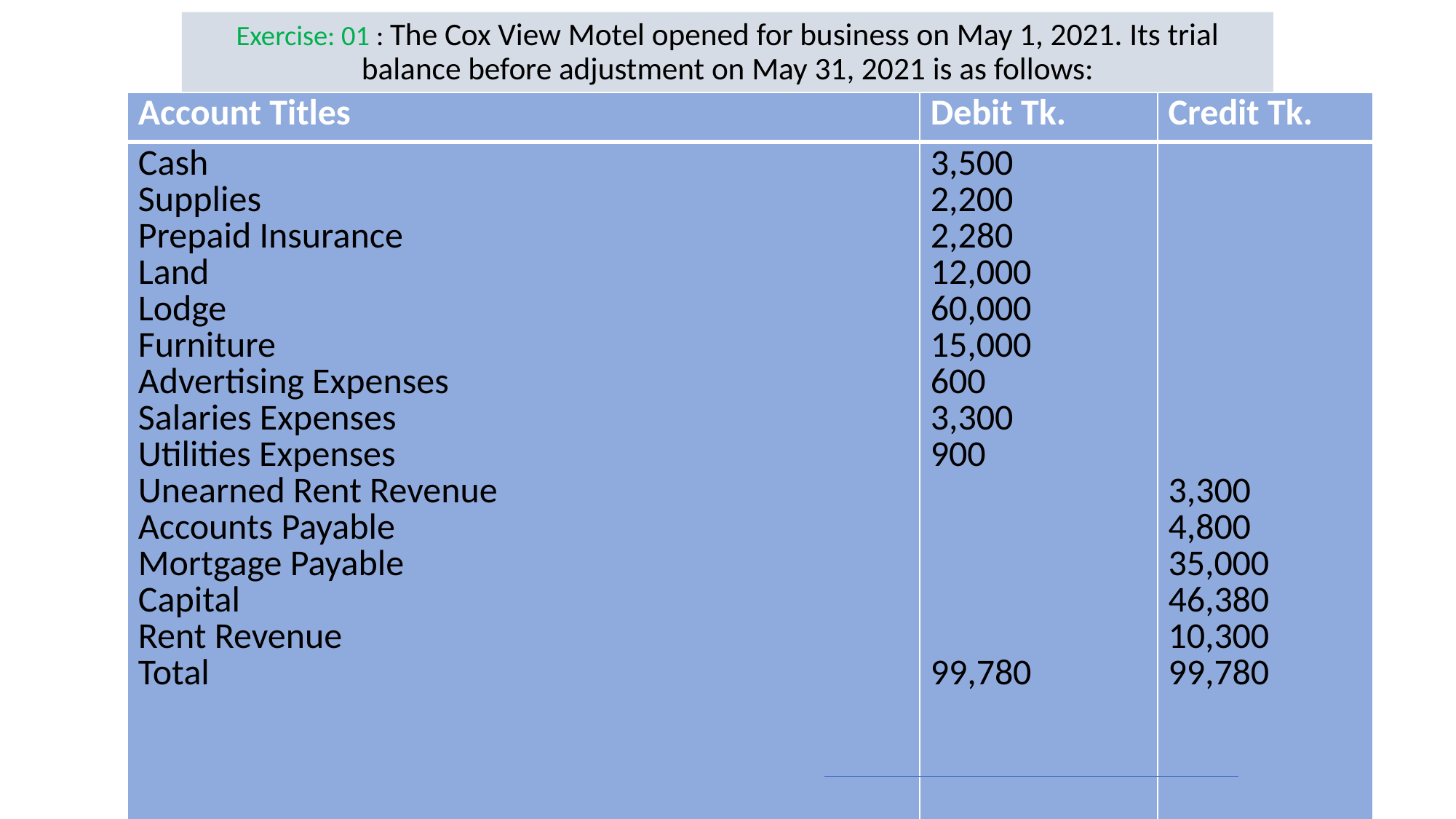

# Exercise: 01 : The Cox View Motel opened for business on May 1, 2021. Its trial balance before adjustment on May 31, 2021 is as follows:
| Account Titles | Debit Tk. | Credit Tk. |
| --- | --- | --- |
| Cash Supplies Prepaid Insurance Land Lodge Furniture Advertising Expenses Salaries Expenses Utilities Expenses Unearned Rent Revenue Accounts Payable Mortgage Payable Capital Rent Revenue Total | 3,500 2,200 2,280 12,000 60,000 15,000 600 3,300 900 99,780 | 3,300 4,800 35,000 46,380 10,300 99,780 |